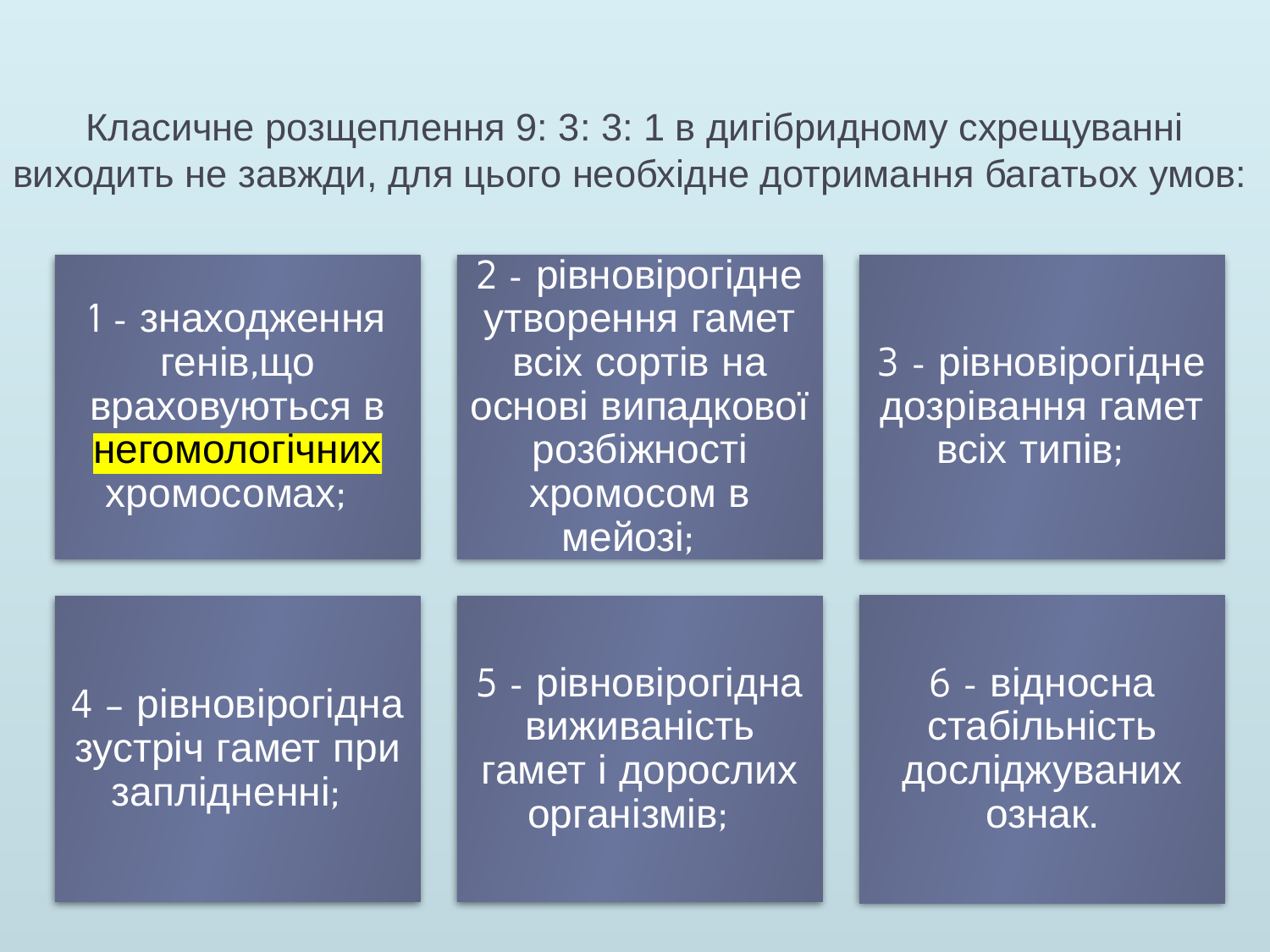

# Класичне розщеплення 9: 3: 3: 1 в дигібридному схрещуванні виходить не завжди, для цього необхідне дотримання багатьох умов:
1 − знаходження генів,що враховуються в негомологічних хромосомах;
2 − рівновірогідне утворення гамет всіх сортів на основі випадкової розбіжності хромосом в мейозі;
3 − рівновірогідне дозрівання гамет всіх типів;
4 – рівновірогідна зустріч гамет при заплідненні;
5 − рівновірогідна виживаність гамет і дорослих організмів;
6 − відносна стабільність досліджуваних ознак.